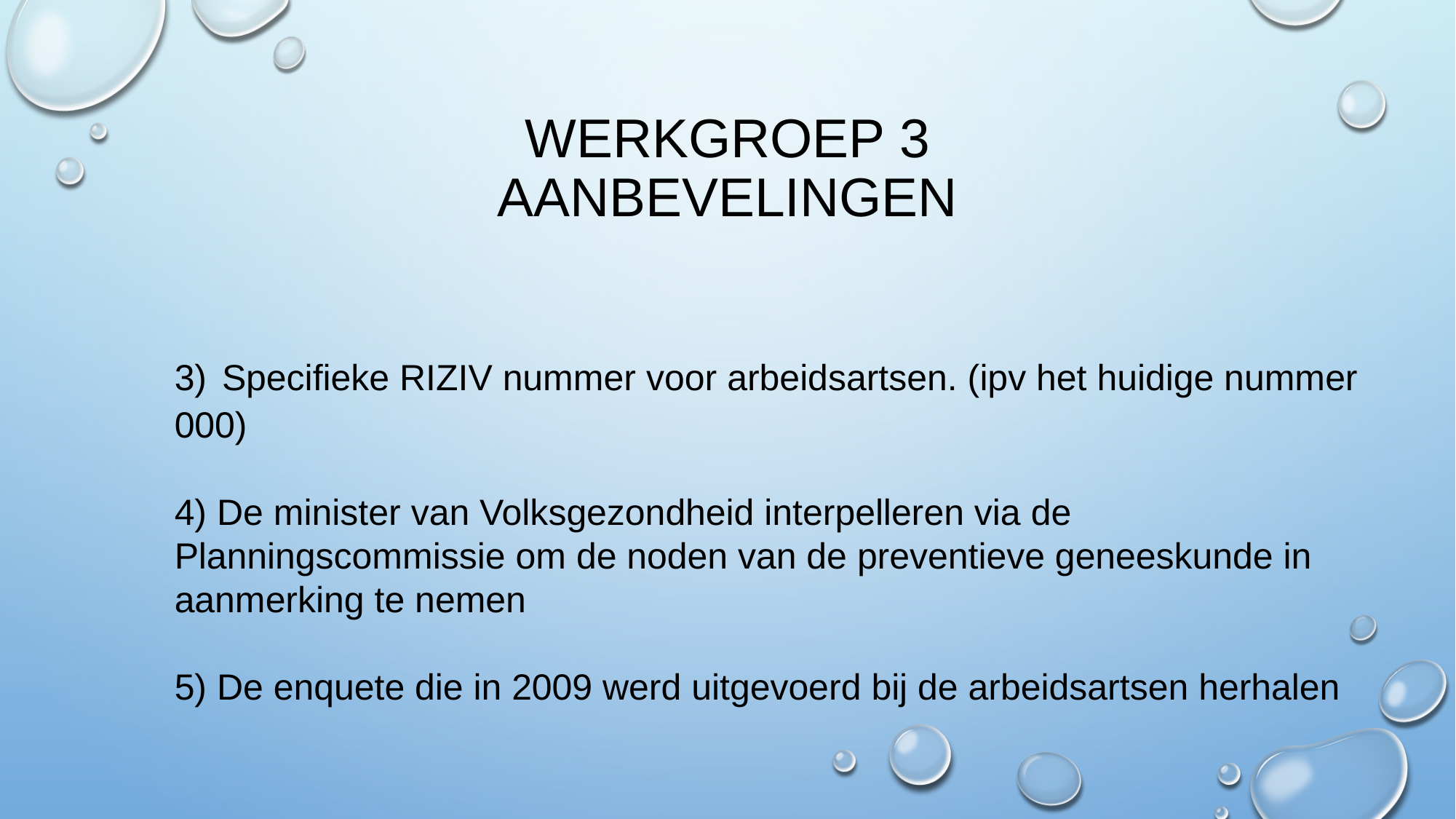

# Werkgroep 3 Aanbevelingen
3) Specifieke RIZIV nummer voor arbeidsartsen. (ipv het huidige nummer 000)

4) De minister van Volksgezondheid interpelleren via de Planningscommissie om de noden van de preventieve geneeskunde in aanmerking te nemen

5) De enquete die in 2009 werd uitgevoerd bij de arbeidsartsen herhalen